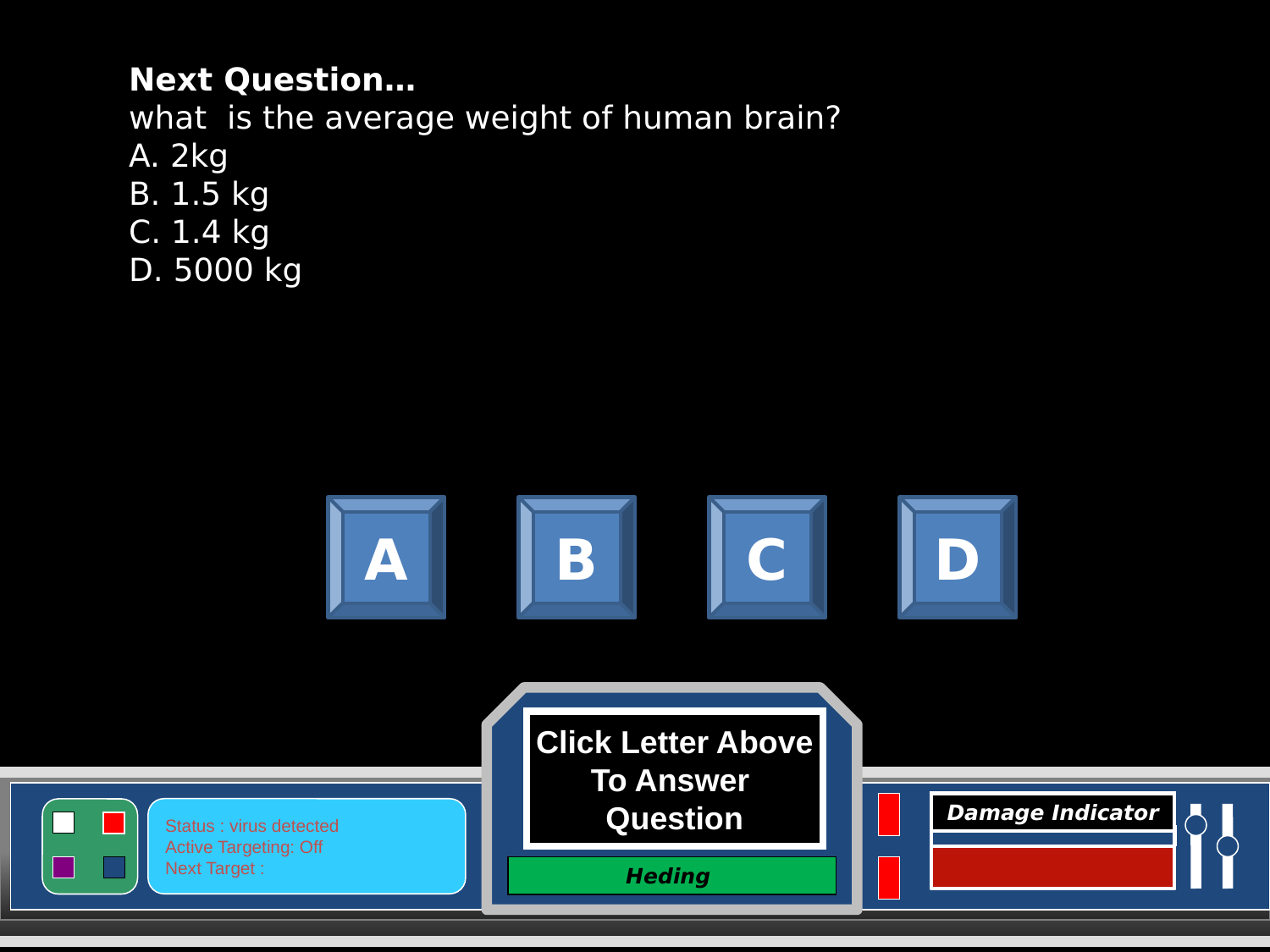

Next Question…
what  is the average weight of human brain?
A. 2kg
B. 1.5 kg
C. 1.4 kg
D. 5000 kg
Great Job! Click here to keep going.
A
B
C
D

Click Letter Above
To Answer
Question

Damage Indicator
Status : virus detected
Active Targeting: Off
Next Target :

Heding